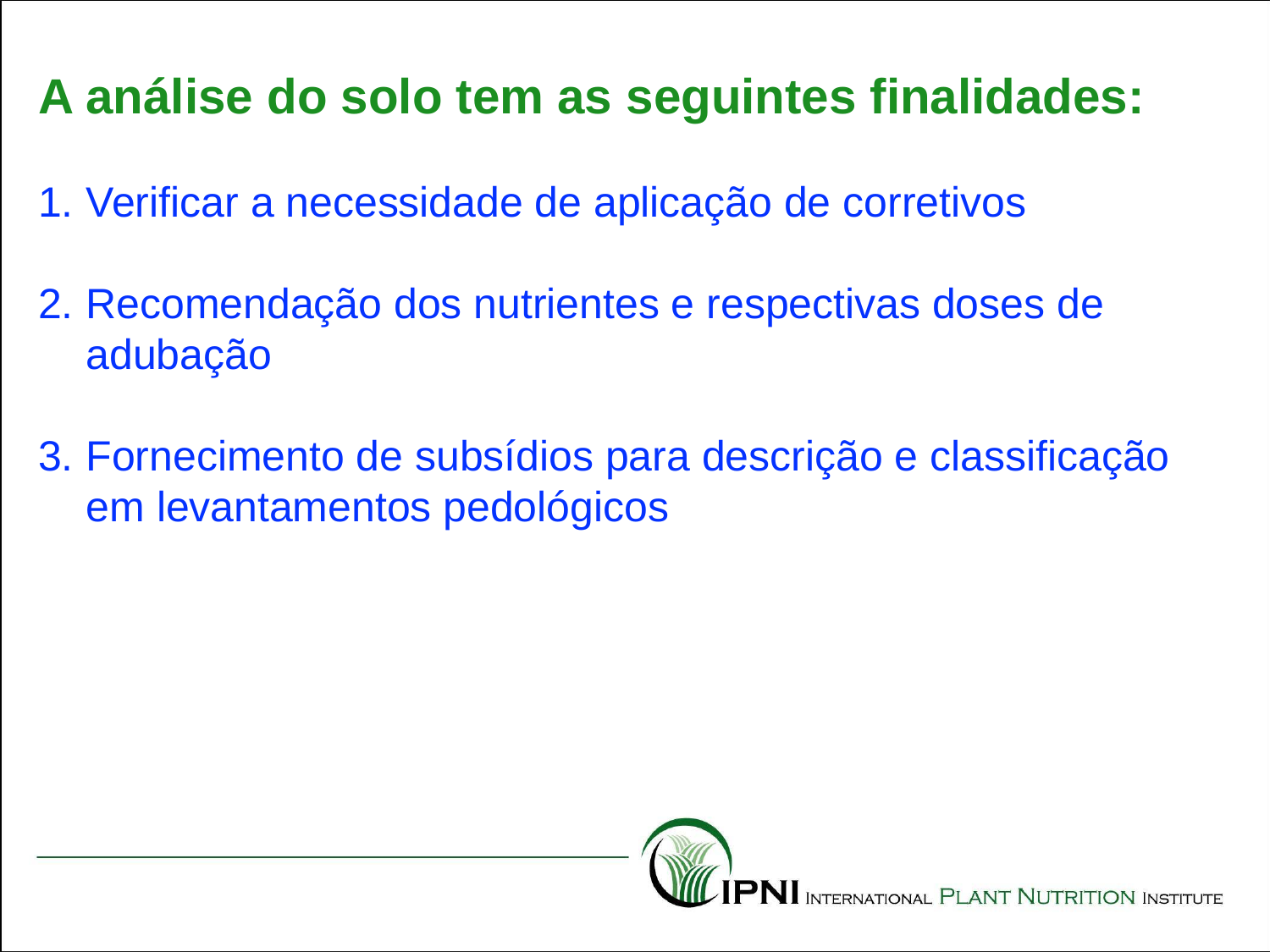

A análise do solo tem as seguintes finalidades:

Verificar a necessidade de aplicação de corretivos

Recomendação dos nutrientes e respectivas doses de adubação

Fornecimento de subsídios para descrição e classificação em levantamentos pedológicos